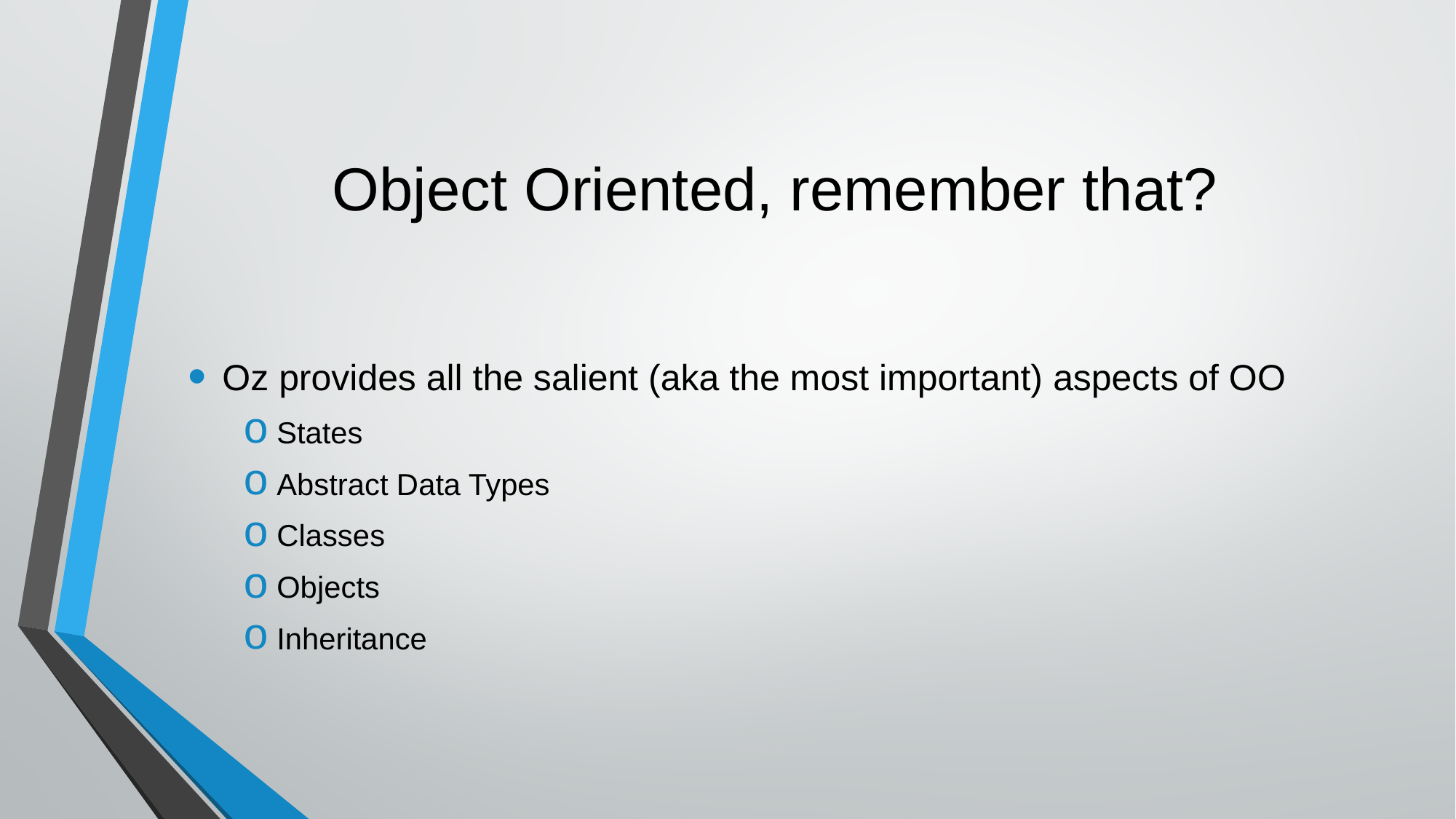

# Object Oriented, remember that?
Oz provides all the salient (aka the most important) aspects of OO
States
Abstract Data Types
Classes
Objects
Inheritance